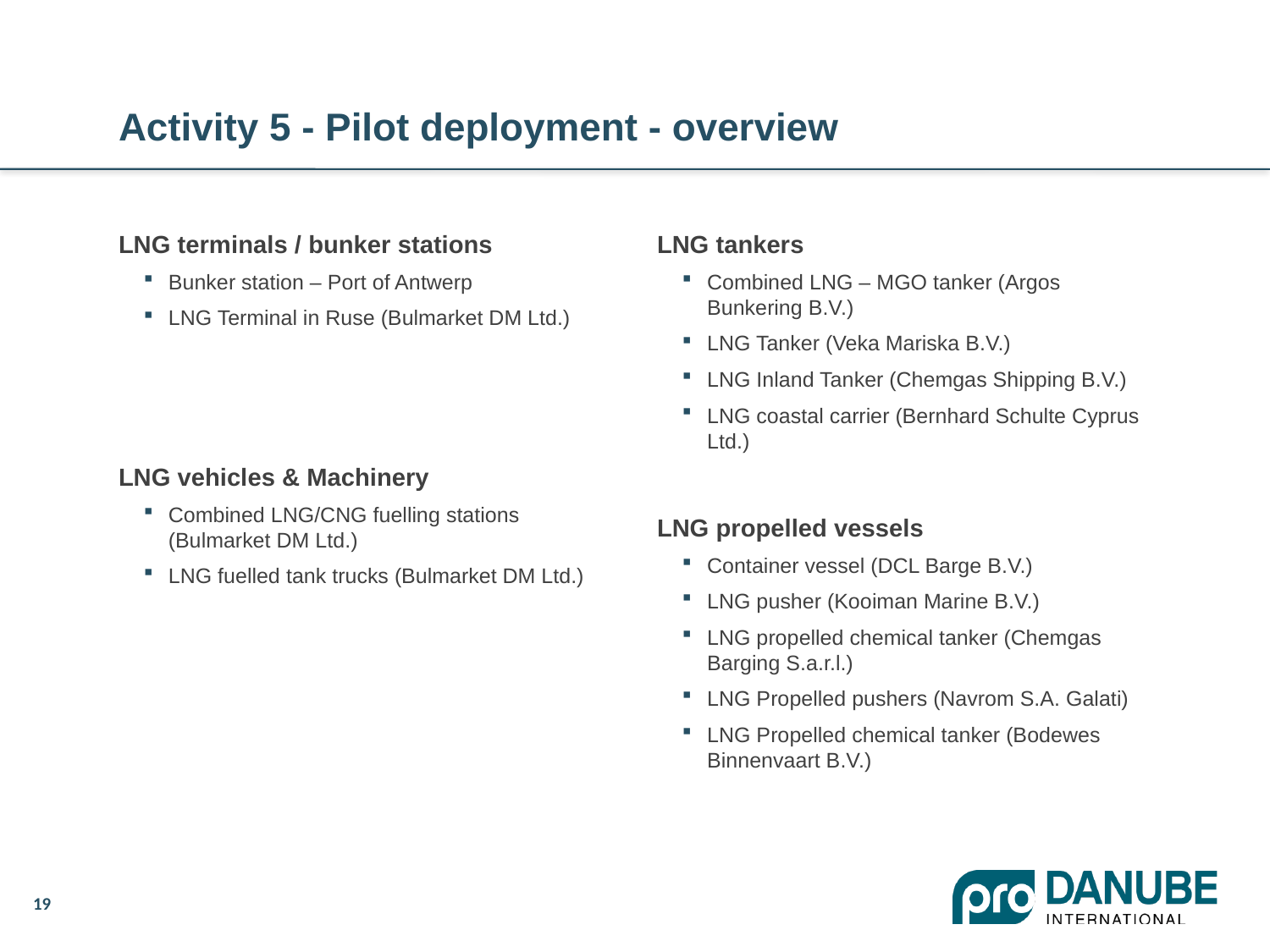

# Activity 5 - Pilot deployment - overview
LNG terminals / bunker stations
Bunker station – Port of Antwerp
LNG Terminal in Ruse (Bulmarket DM Ltd.)

LNG vehicles & Machinery
Combined LNG/CNG fuelling stations (Bulmarket DM Ltd.)
LNG fuelled tank trucks (Bulmarket DM Ltd.)

LNG tankers
Combined LNG – MGO tanker (Argos Bunkering B.V.)
LNG Tanker (Veka Mariska B.V.)
LNG Inland Tanker (Chemgas Shipping B.V.)
LNG coastal carrier (Bernhard Schulte Cyprus Ltd.)

LNG propelled vessels
Container vessel (DCL Barge B.V.)
LNG pusher (Kooiman Marine B.V.)
LNG propelled chemical tanker (Chemgas Barging S.a.r.l.)
LNG Propelled pushers (Navrom S.A. Galati)
LNG Propelled chemical tanker (Bodewes Binnenvaart B.V.)